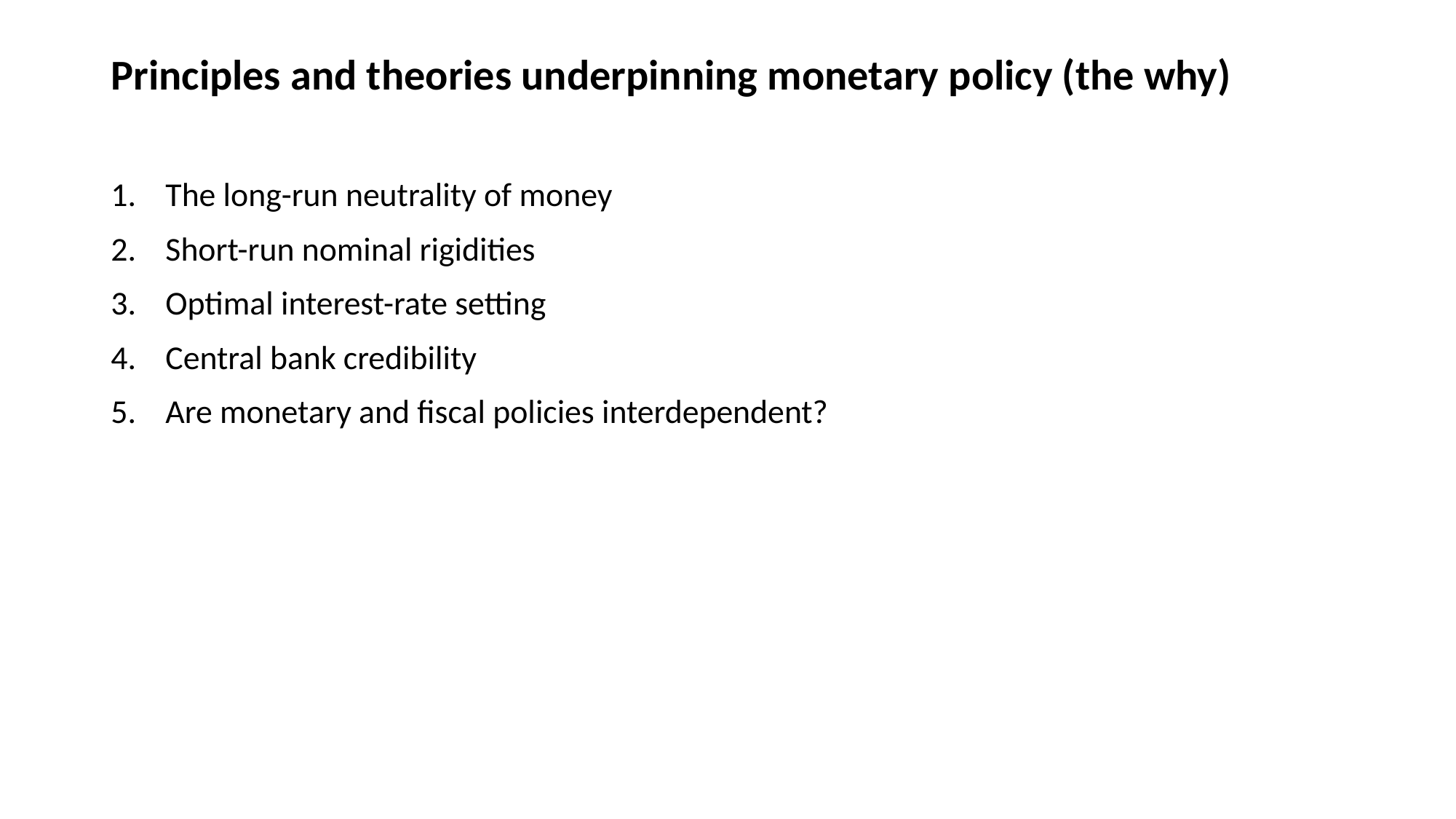

# Principles and theories underpinning monetary policy (the why)
The long-run neutrality of money
Short-run nominal rigidities
Optimal interest-rate setting
Central bank credibility
Are monetary and fiscal policies interdependent?